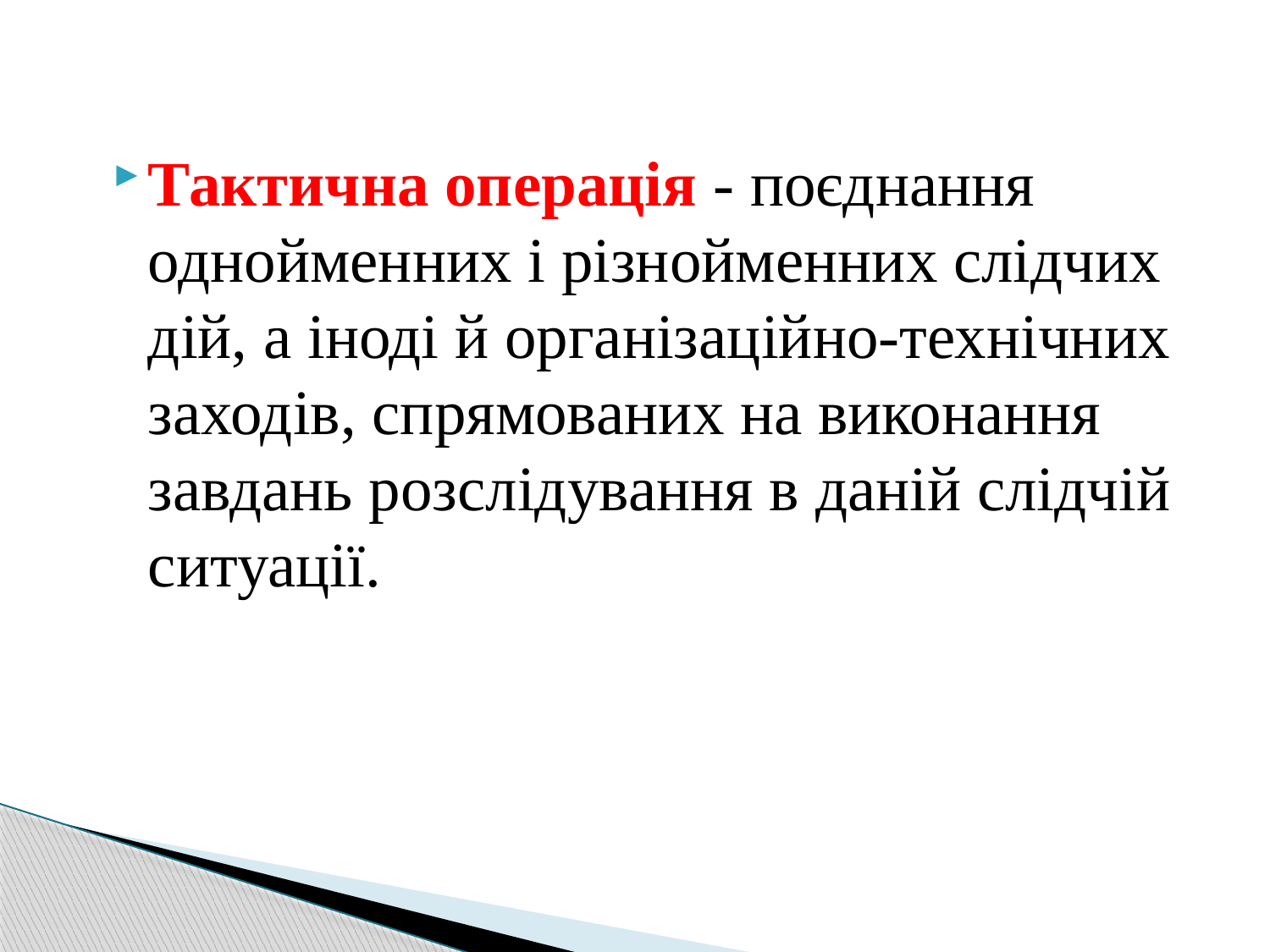

Тактична операція - поєднання однойменних і різнойменних слідчих дій, а іноді й організаційно-технічних заходів, спрямованих на виконання завдань розслідування в даній слідчій ситуації.